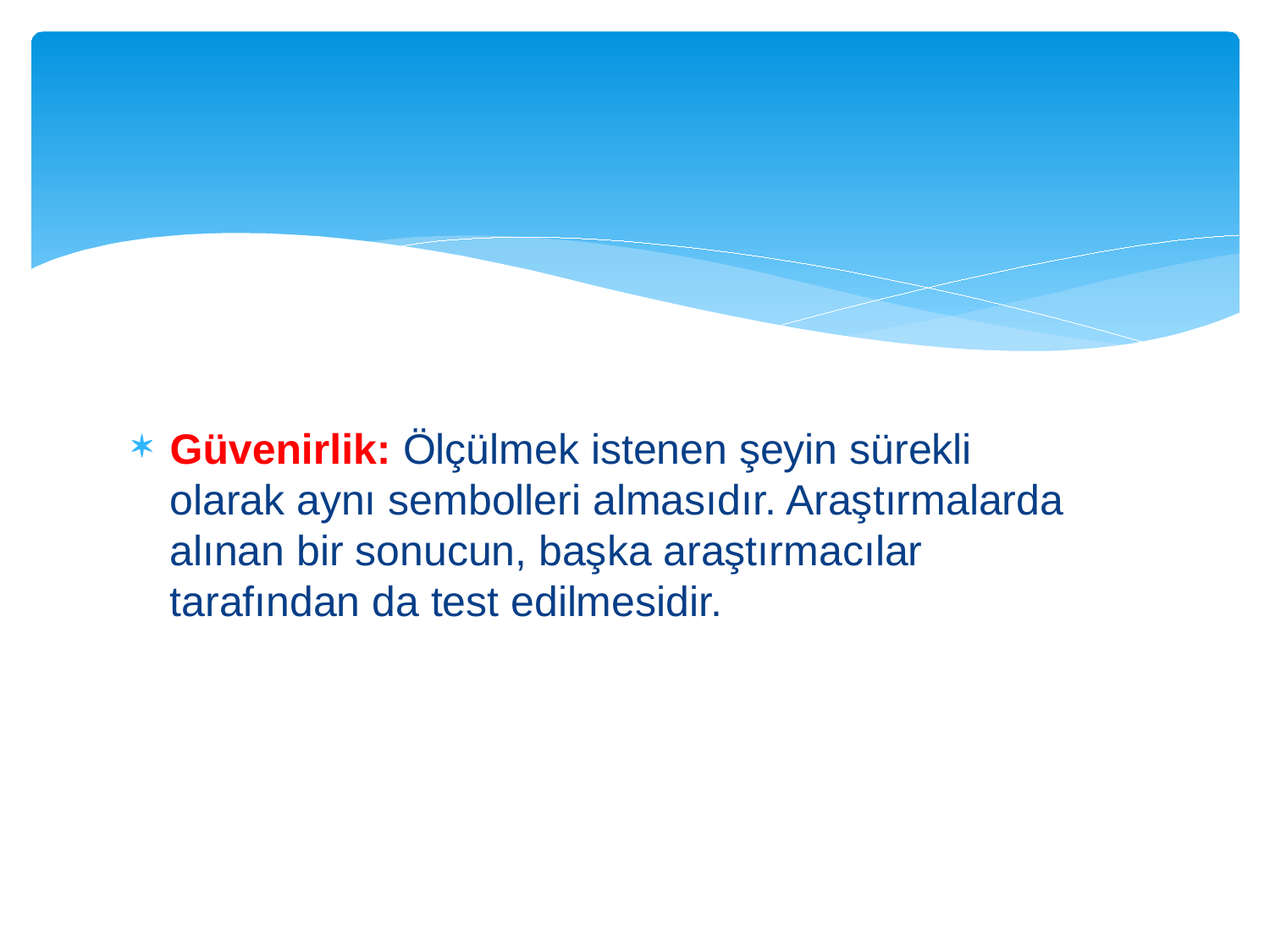

#

Güvenirlik: Ölçülmek istenen şeyin sürekli olarak aynı sembolleri almasıdır. Araştırmalarda alınan bir sonucun, başka araştırmacılar tarafından da test edilmesidir.